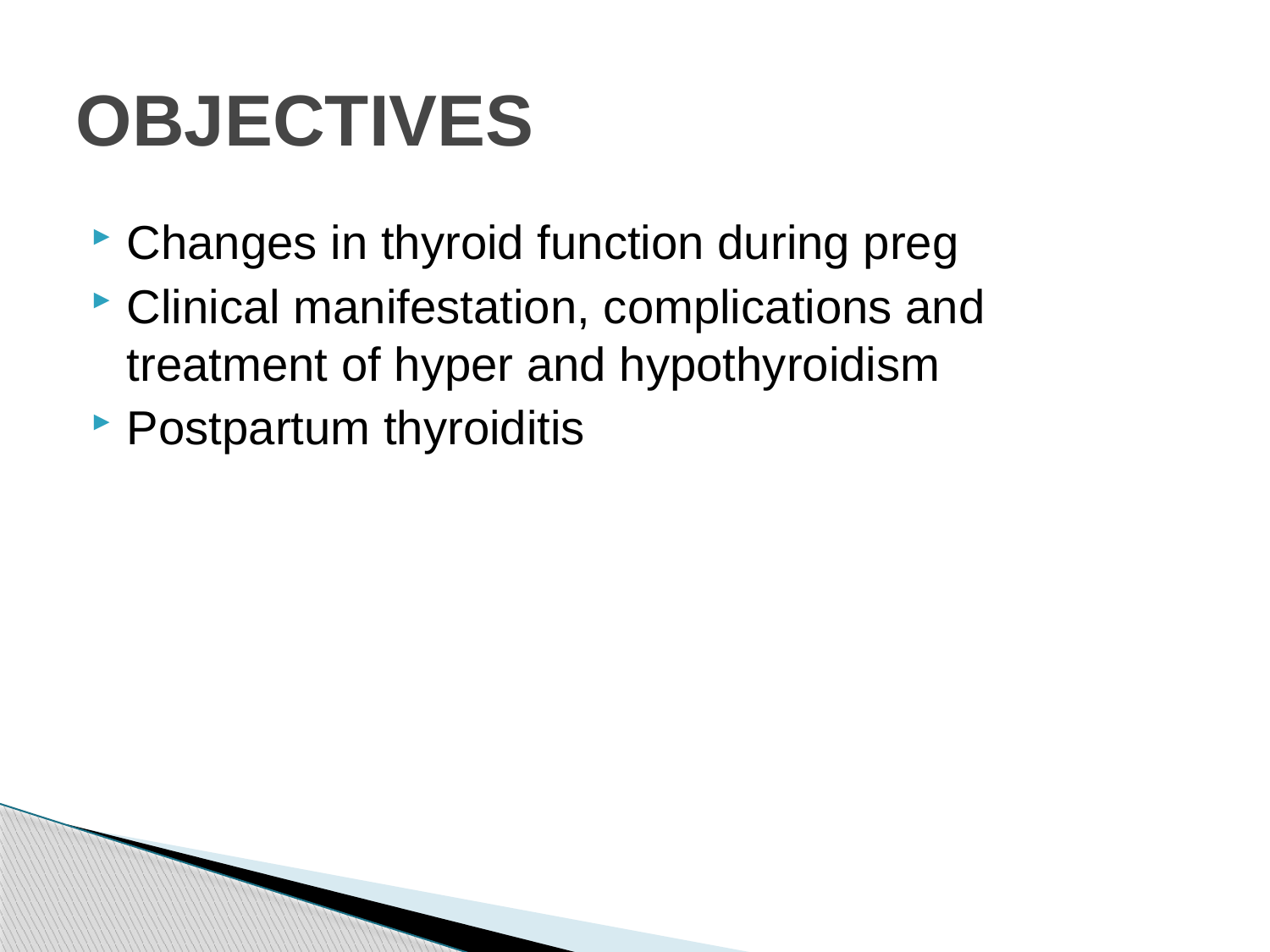

# OBJECTIVES
Changes in thyroid function during preg
Clinical manifestation, complications and treatment of hyper and hypothyroidism
Postpartum thyroiditis